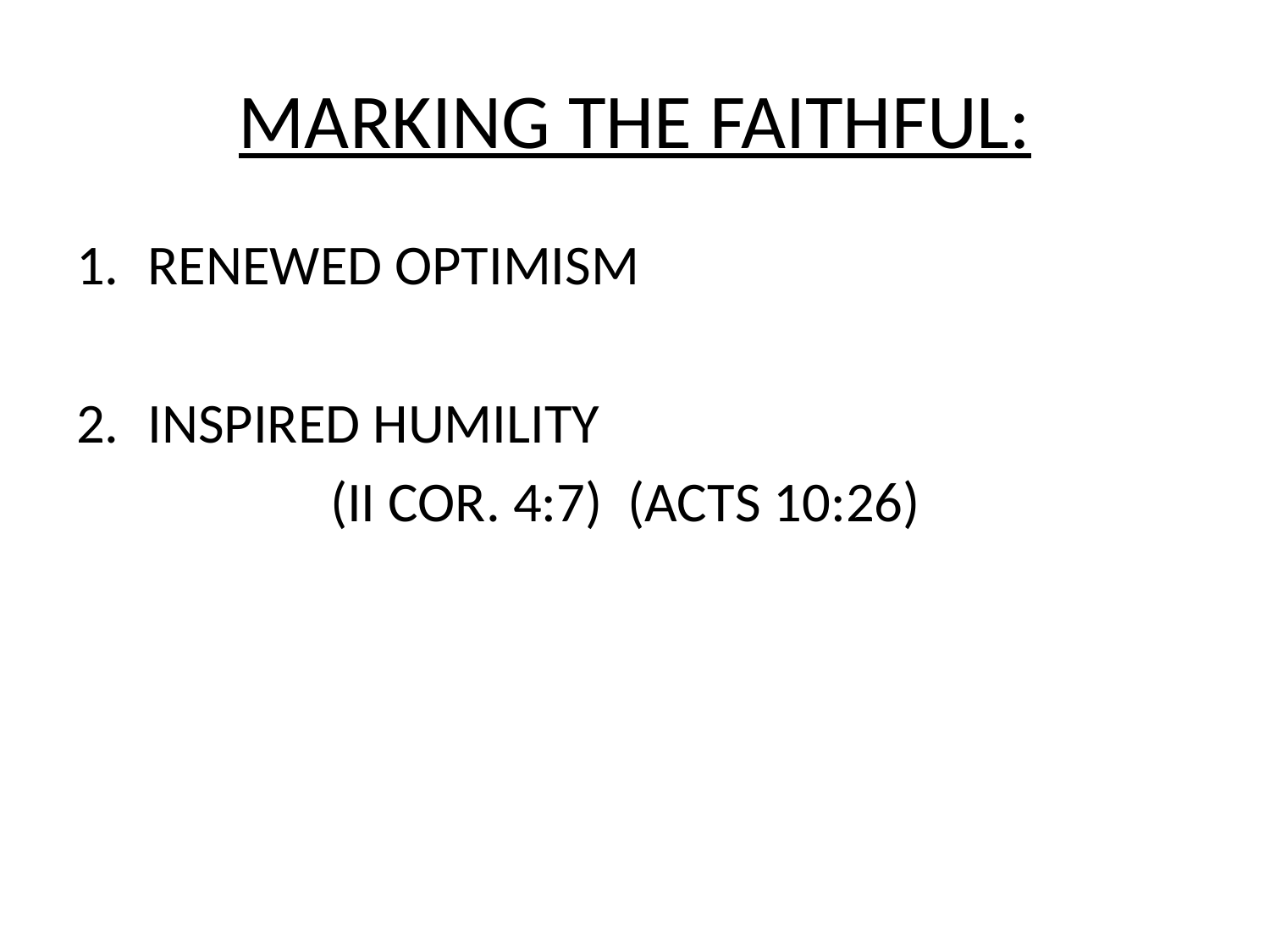

# MARKING THE FAITHFUL:
RENEWED OPTIMISM

INSPIRED HUMILITY
		(II COR. 4:7)  (ACTS 10:26)